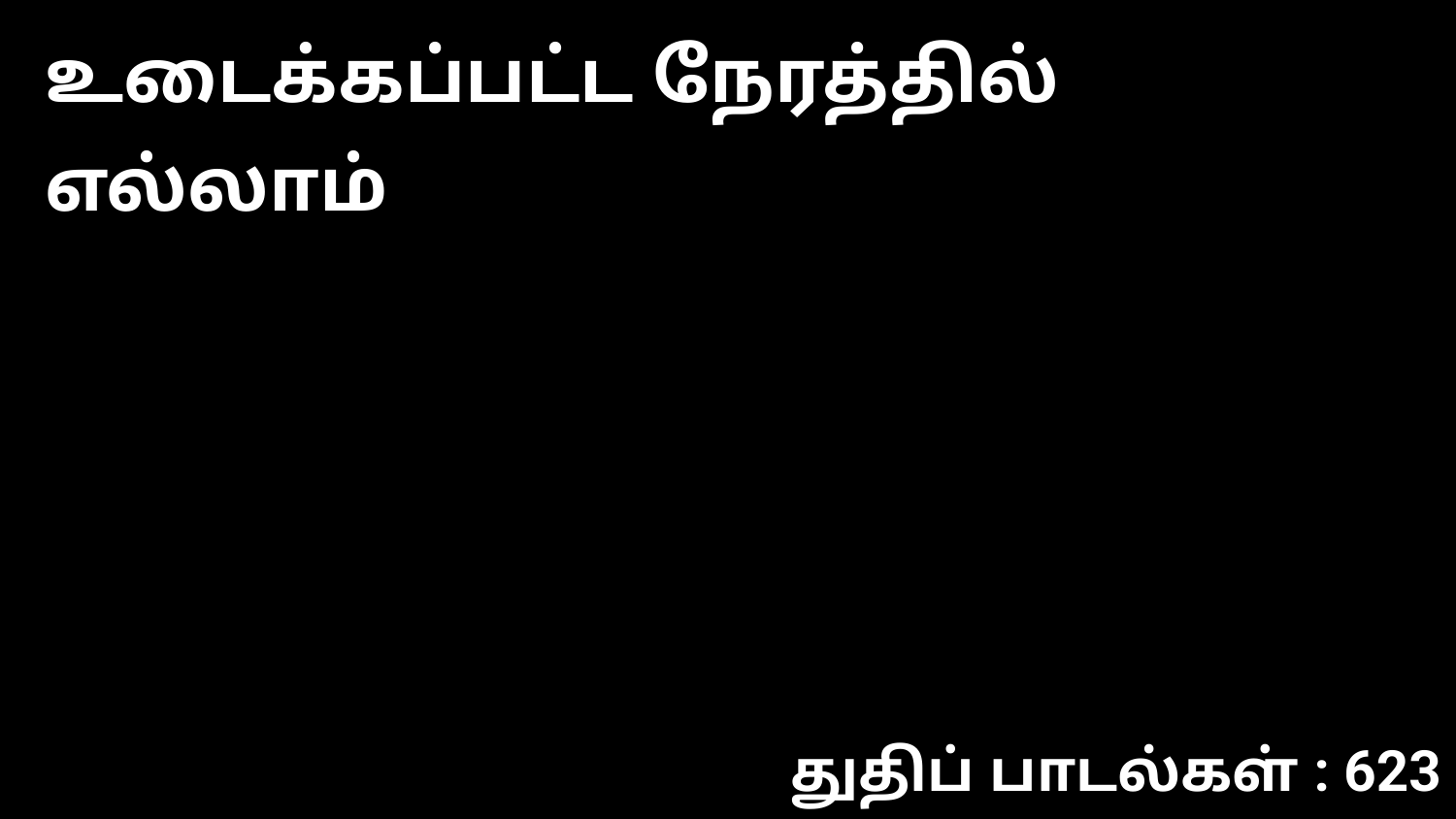

உடைக்கப்பட்ட நேரத்தில் எல்லாம்
துதிப் பாடல்கள் : 623